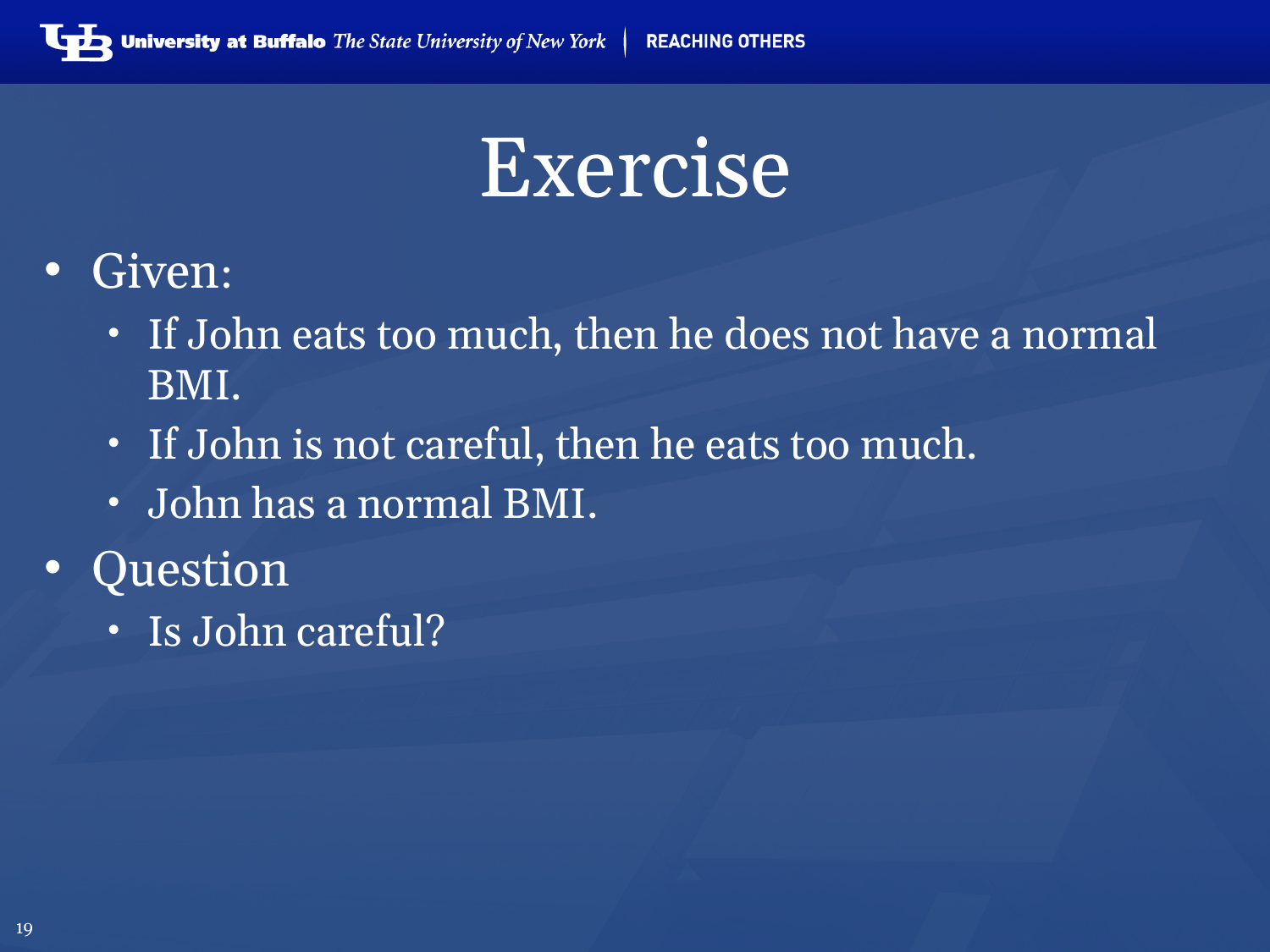

19
# Exercise
Given:
If John eats too much, then he does not have a normal BMI.
If John is not careful, then he eats too much.
John has a normal BMI.
Question
Is John careful?